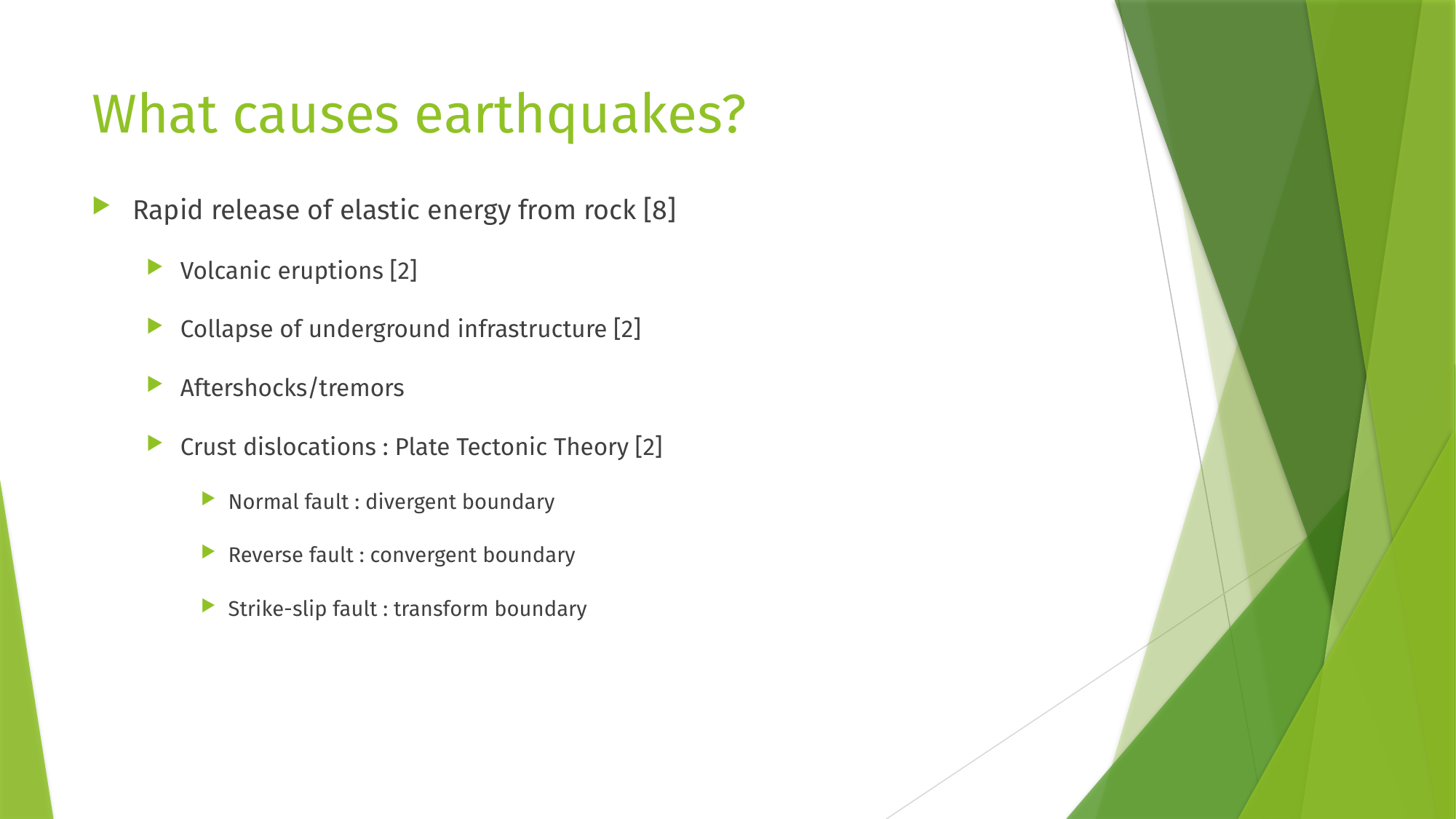

# What causes earthquakes?
Rapid release of elastic energy from rock [8]
Volcanic eruptions [2]
Collapse of underground infrastructure [2]
Aftershocks/tremors
Crust dislocations : Plate Tectonic Theory [2]
Normal fault : divergent boundary
Reverse fault : convergent boundary
Strike-slip fault : transform boundary